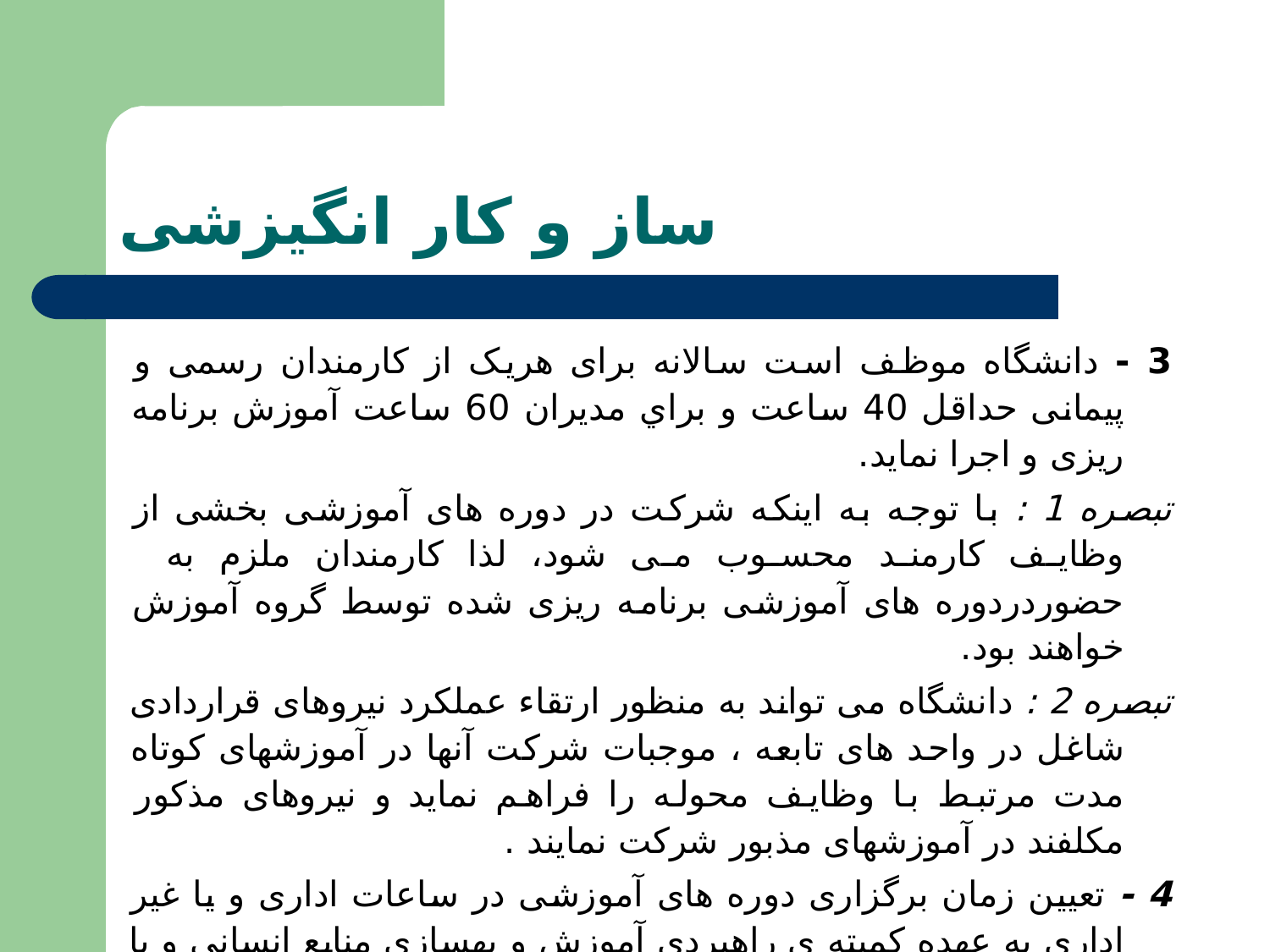

# ساز و کار انگیزشی
3 - دانشگاه موظف است سالانه برای هریک از کارمندان رسمی و پیمانی حداقل 40 ساعت و براي مديران 60 ساعت آموزش برنامه ريزی و اجرا نمايد.
تبصره 1 : با توجه به اینکه شرکت در دوره های آموزشی بخشی از وظایف کارمند محسوب می شود، لذا کارمندان ملزم به  حضوردردوره های آموزشی برنامه ریزی شده توسط گروه آموزش خواهند بود.
تبصره 2 : دانشگاه می تواند به منظور ارتقاء عملکرد نیروهای قراردادی شاغل در واحد های تابعه ، موجبات شرکت آنها در آموزشهای کوتاه مدت مرتبط با وظایف محوله را فراهم نماید و نیروهای مذکور مکلفند در آموزشهای مذبور شرکت نمایند .
4 - تعيين زمان برگزاری دوره های آموزشی در ساعات اداری و يا غير اداری به عهده کميته ي راهبردي آموزش و بهسازي منابع انساني و با مسئولیت بالاترین مقام اجرایی واحد خواهد بود .